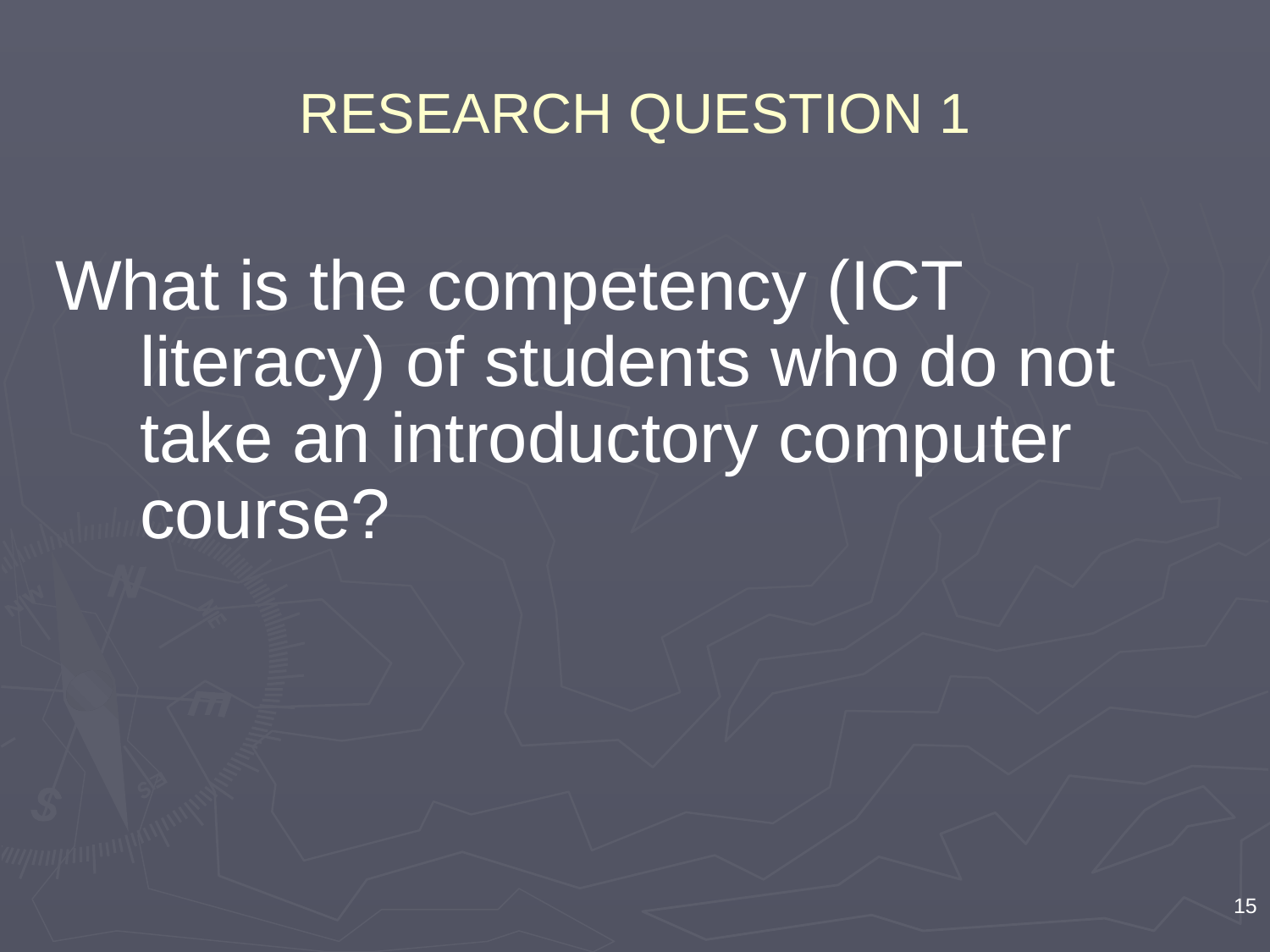

# RESEARCH QUESTION 1
What is the competency (ICT literacy) of students who do not take an introductory computer course?

15